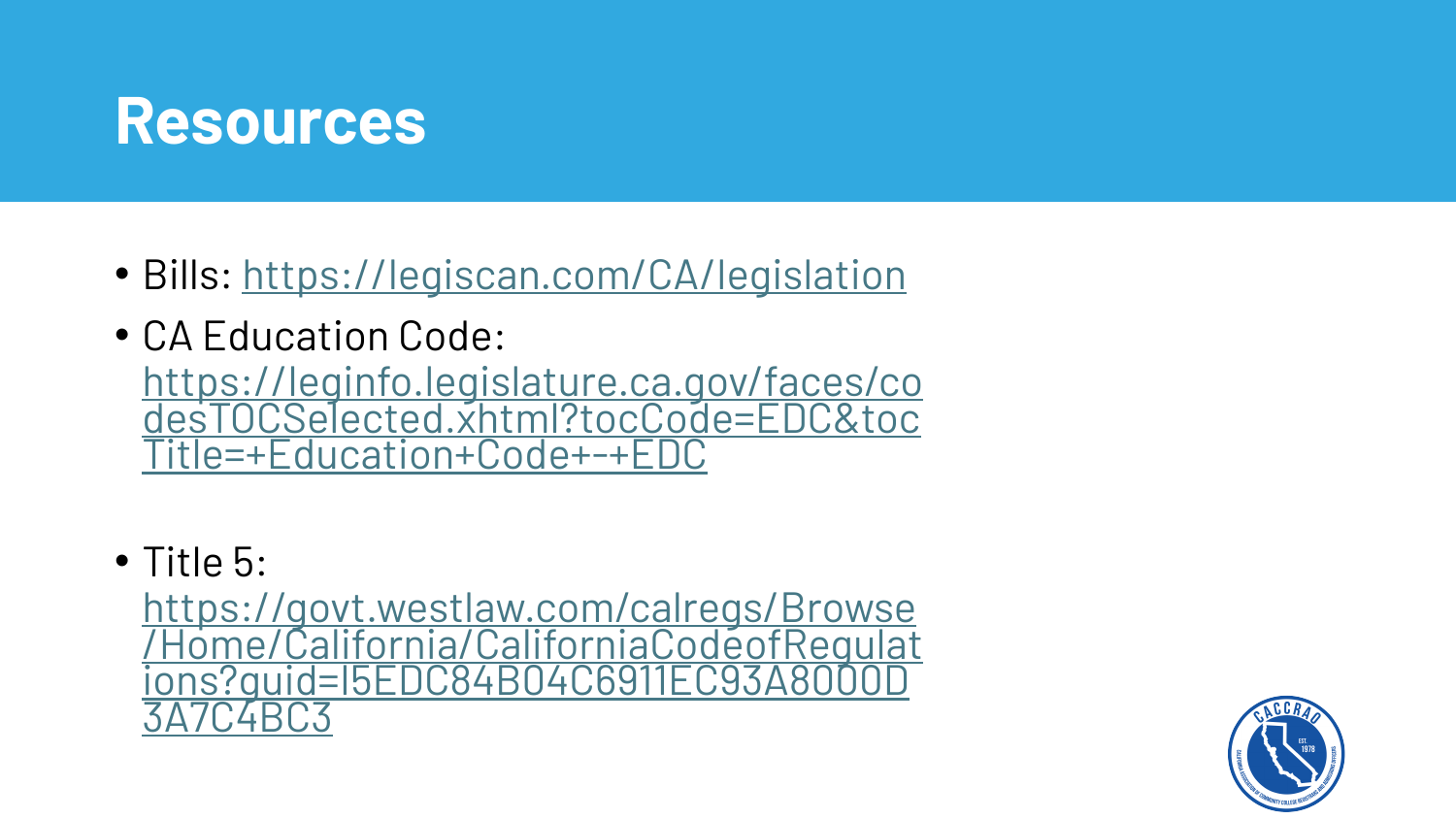

# Resources
Bills: https://legiscan.com/CA/legislation
CA Education Code: https://leginfo.legislature.ca.gov/faces/codesTOCSelected.xhtml?tocCode=EDC&tocTitle=+Education+Code+-+EDC
Title 5: https://govt.westlaw.com/calregs/Browse/Home/California/CaliforniaCodeofRegulations?guid=I5EDC84B04C6911EC93A8000D3A7C4BC3